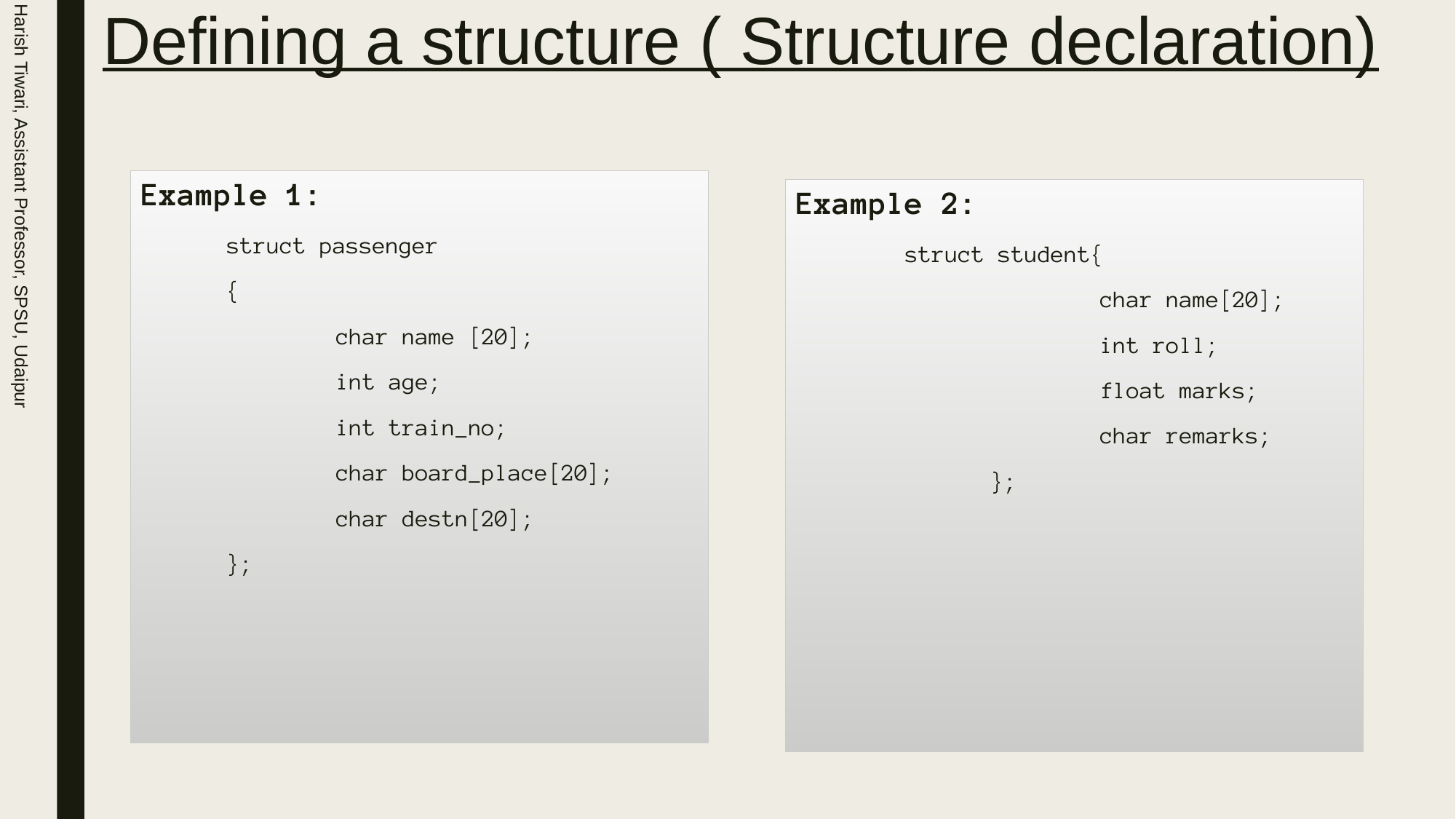

Harish Tiwari, Assistant Professor, SPSU, Udaipur
# Defining a structure ( Structure declaration)
Example 1:
struct passenger
{
	char name [20];
	int age;
	int train_no;
	char board_place[20];
	char destn[20];
};

Example 2:
	struct student{
		char name[20];
		int roll;
		float marks;
		char remarks;
	};